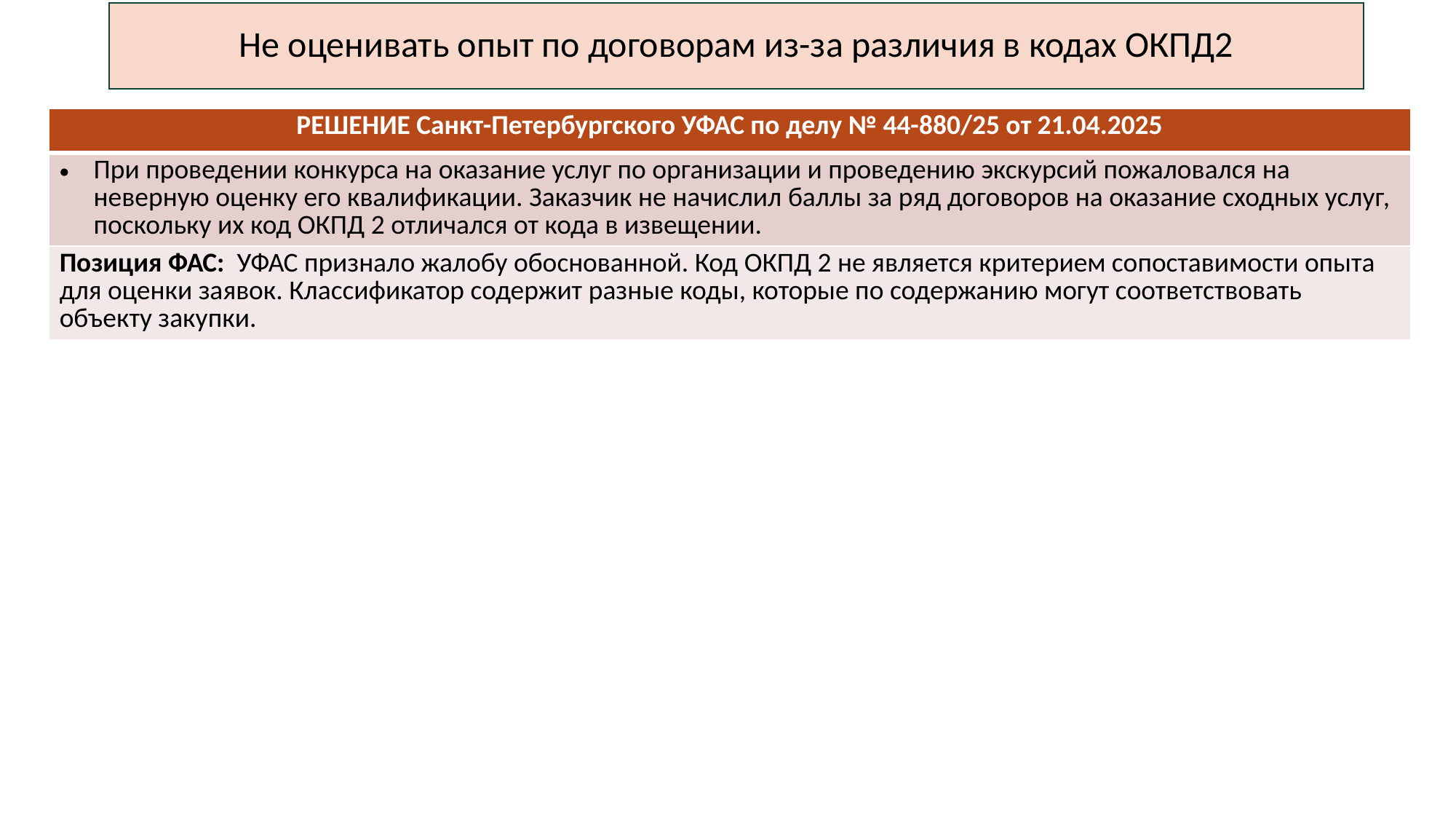

# Не оценивать опыт по договорам из-за различия в кодах ОКПД2

| РЕШЕНИЕ Санкт-Петербургского УФАС по делу № 44-880/25 от 21.04.2025 |
| --- |
| При проведении конкурса на оказание услуг по организации и проведению экскурсий пожаловался на неверную оценку его квалификации. Заказчик не начислил баллы за ряд договоров на оказание сходных услуг, поскольку их код ОКПД 2 отличался от кода в извещении. |
| Позиция ФАС: УФАС признало жалобу обоснованной. Код ОКПД 2 не является критерием сопоставимости опыта для оценки заявок. Классификатор содержит разные коды, которые по содержанию могут соответствовать объекту закупки. |